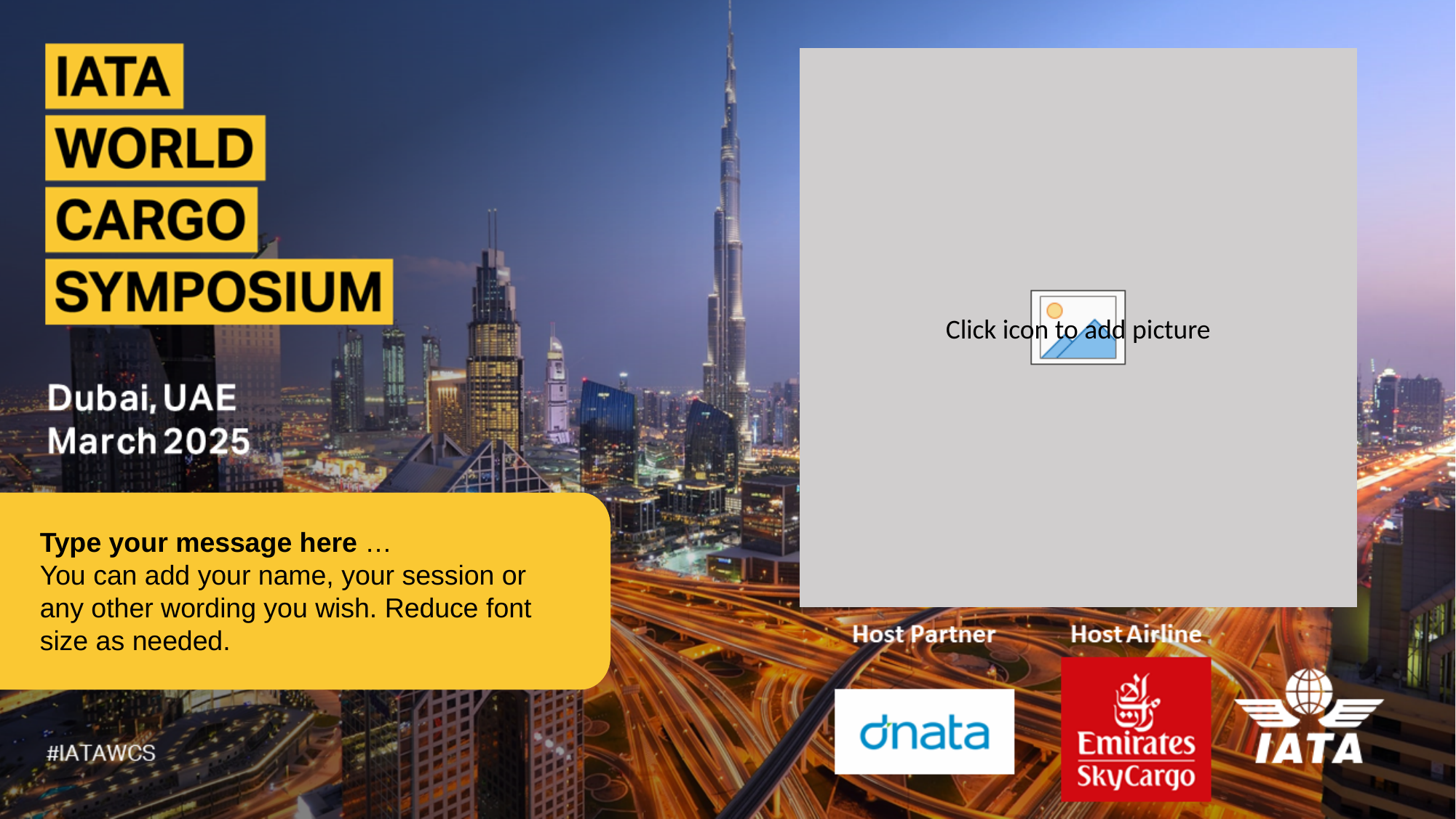

Type your message here …
You can add your name, your session or any other wording you wish. Reduce font size as needed.